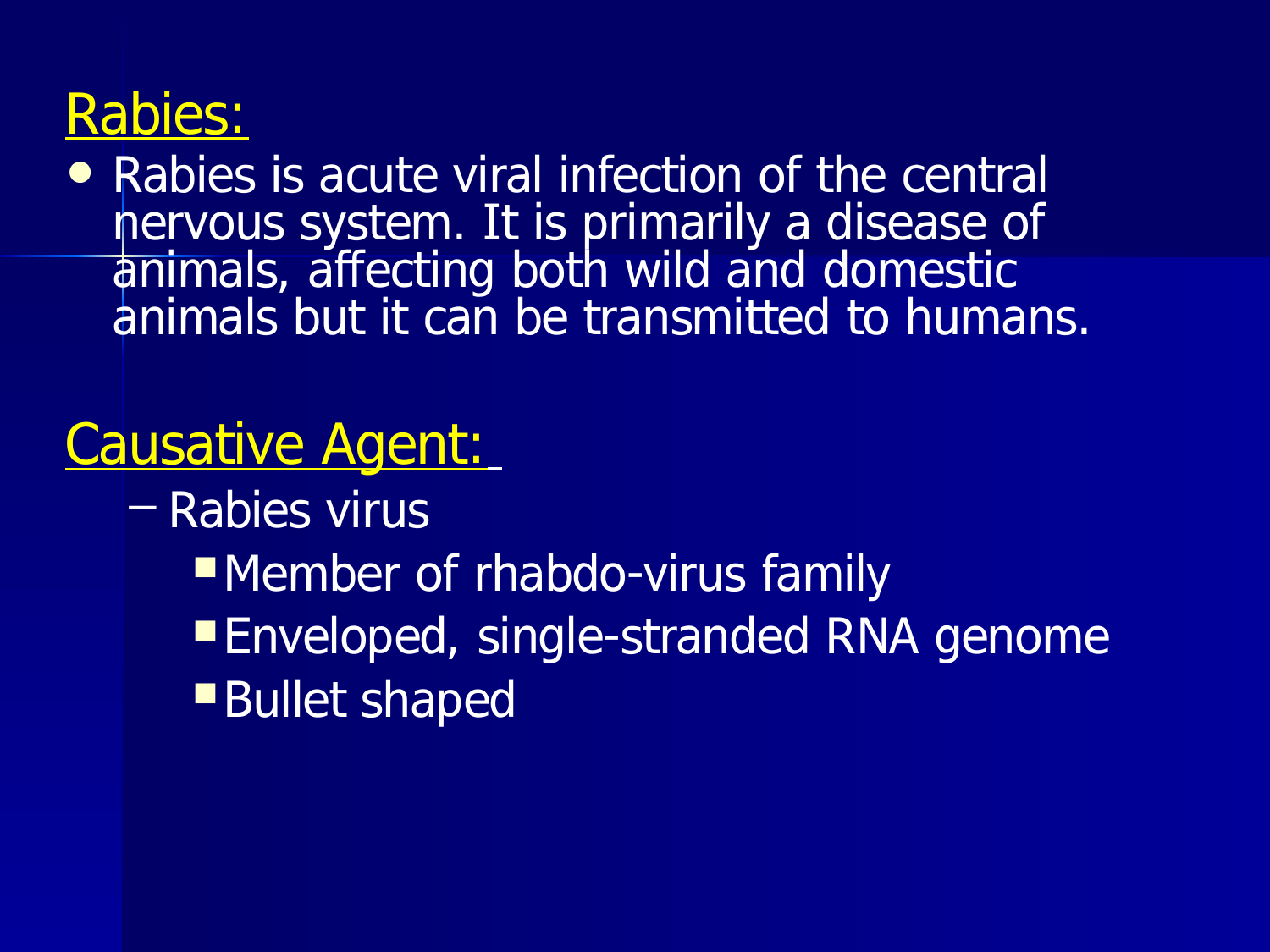

Rabies:
Rabies is acute viral infection of the central nervous system. It is primarily a disease of animals, affecting both wild and domestic animals but it can be transmitted to humans.

Causative Agent:
Rabies virus
Member of rhabdo-virus family
Enveloped, single-stranded RNA genome
Bullet shaped